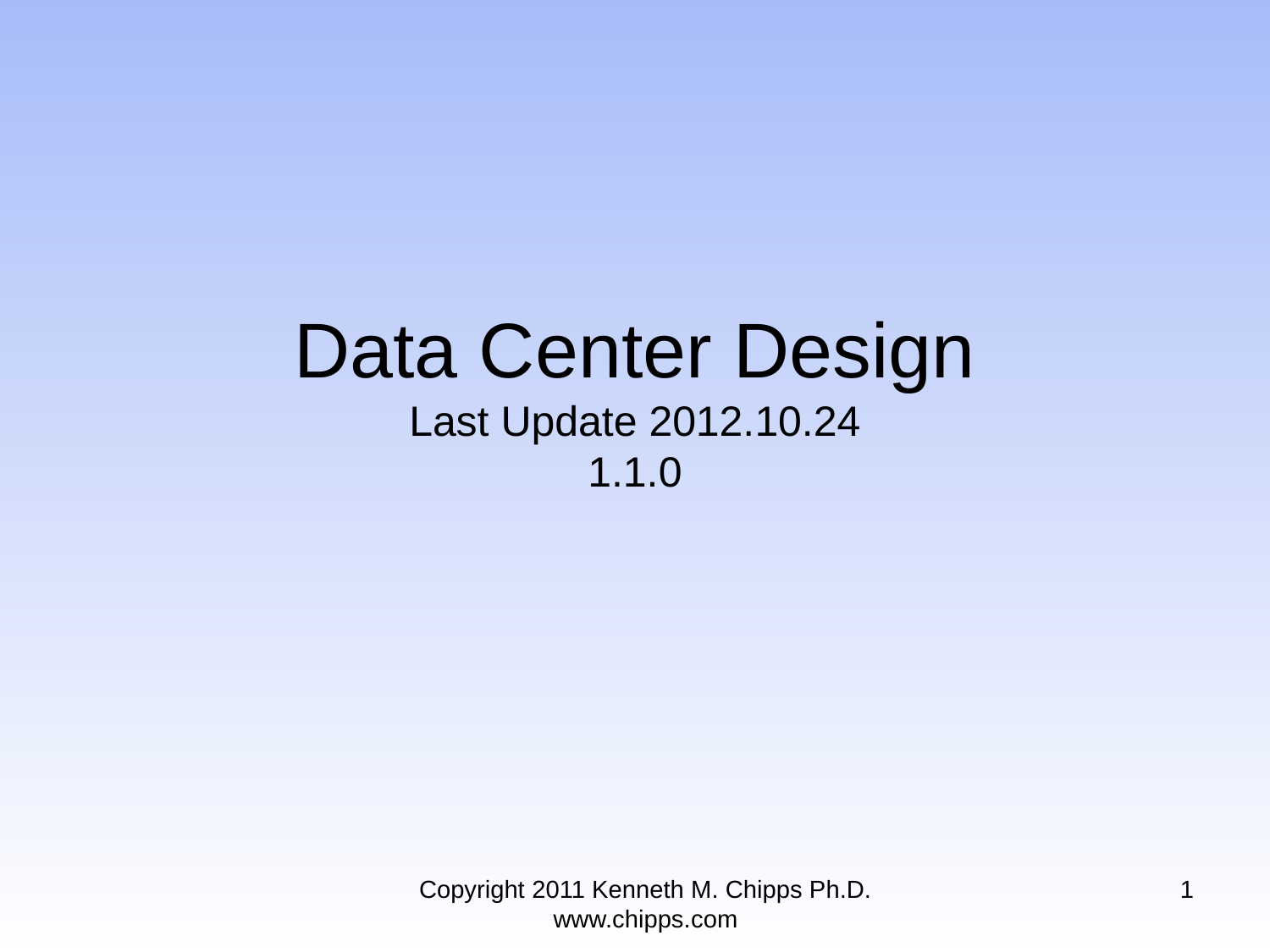

# Data Center Design Last Update 2012.10.24 1.1.0
Copyright 2011 Kenneth M. Chipps Ph.D. www.chipps.com
1